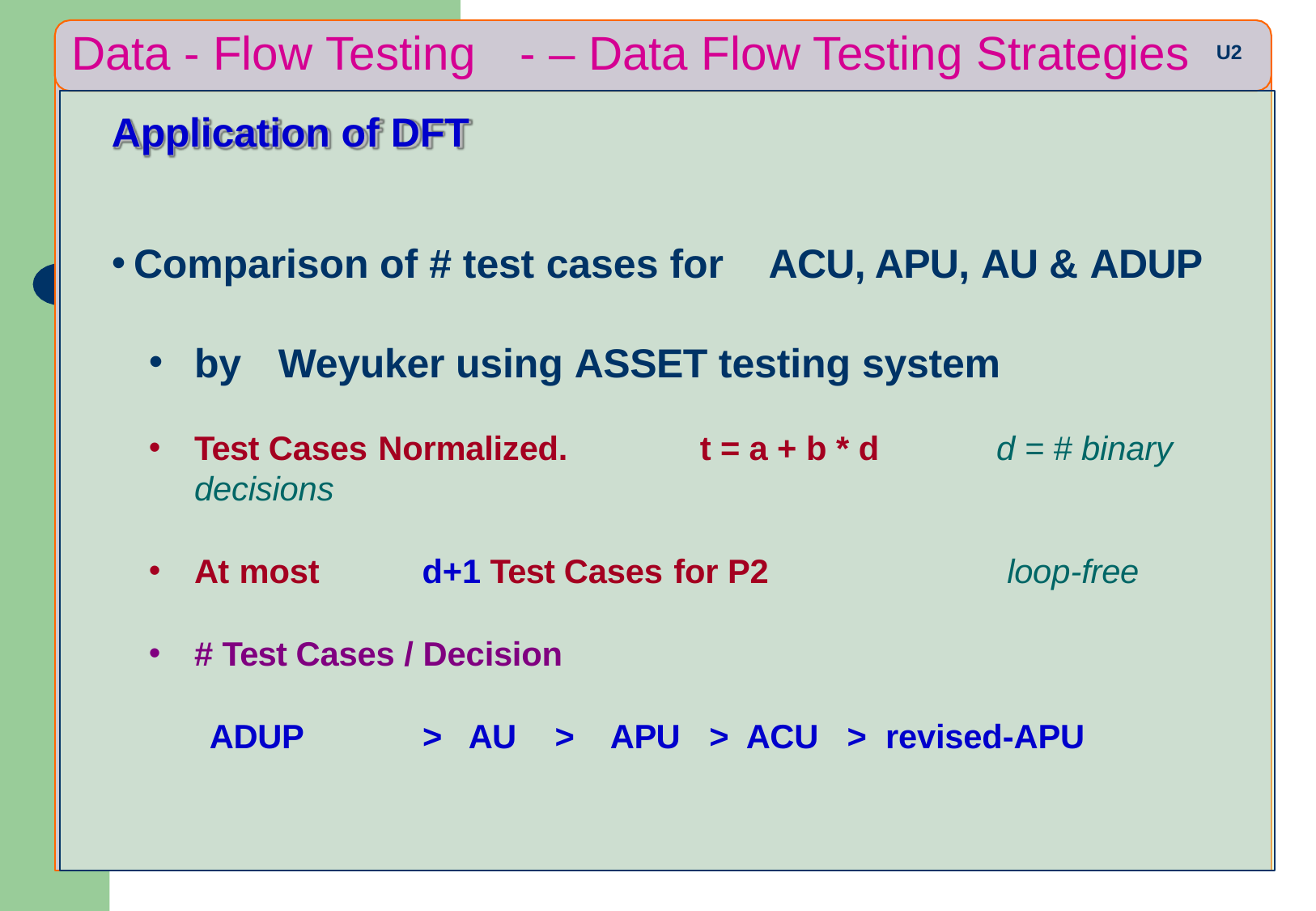

# Data - Flow Testing
- – Data Flow Testing Strategies
U2

Application of DFT

Comparison of # test cases for	ACU, APU, AU & ADUP

by	Weyuker using ASSET testing system
Test Cases Normalized.	t = a + b * d	d = # binary decisions

At most	d+1 Test Cases for P2	loop-free

# Test Cases / Decision

ADUP	>	AU	>	APU	>	ACU	>	revised-APU